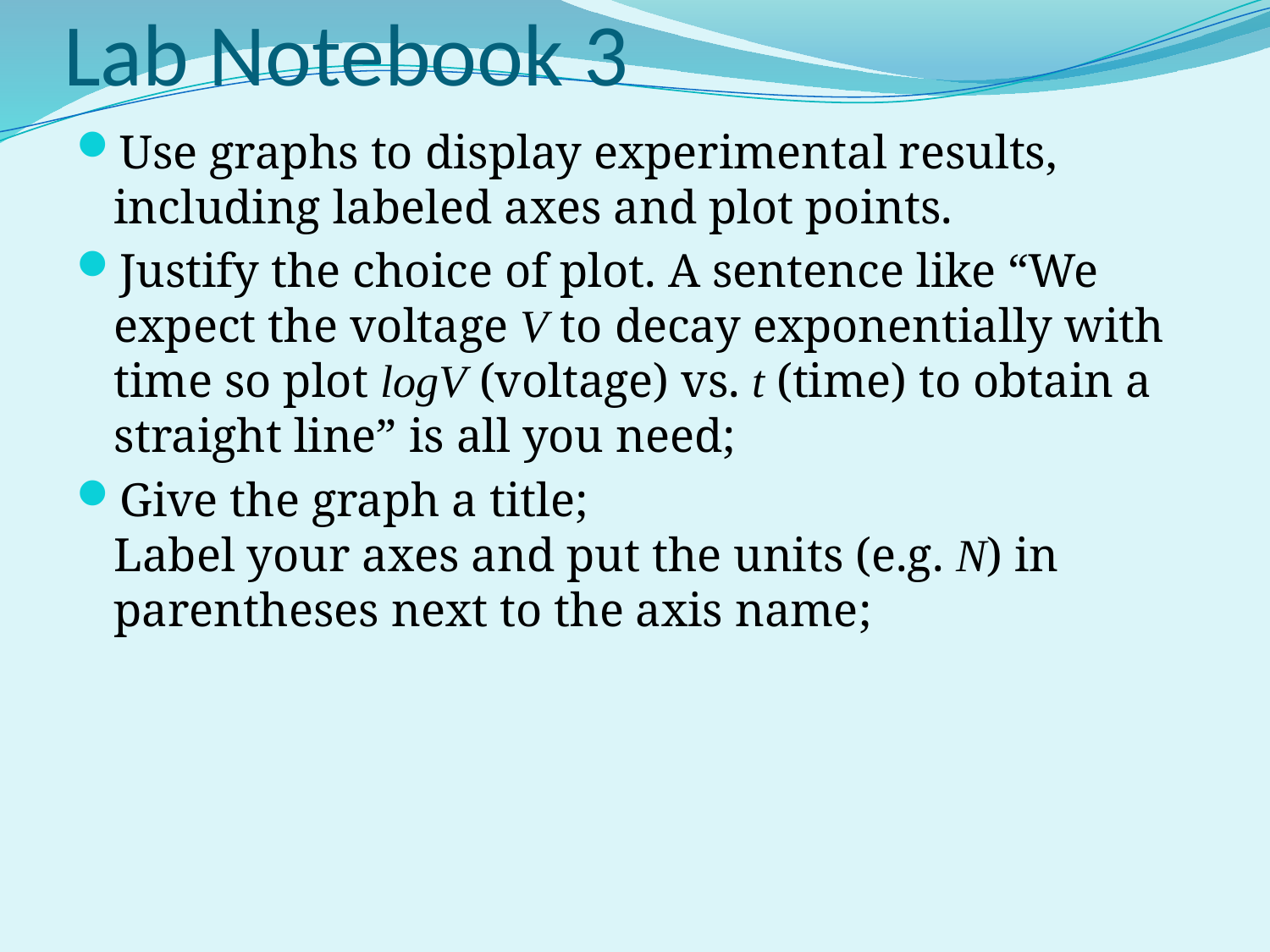

# Lab Notebook 3
Use graphs to display experimental results, including labeled axes and plot points.
Justify the choice of plot. A sentence like “We expect the voltage V to decay exponentially with time so plot logV (voltage) vs. t (time) to obtain a straight line” is all you need;
Give the graph a title;
Label your axes and put the units (e.g. N) in parentheses next to the axis name;